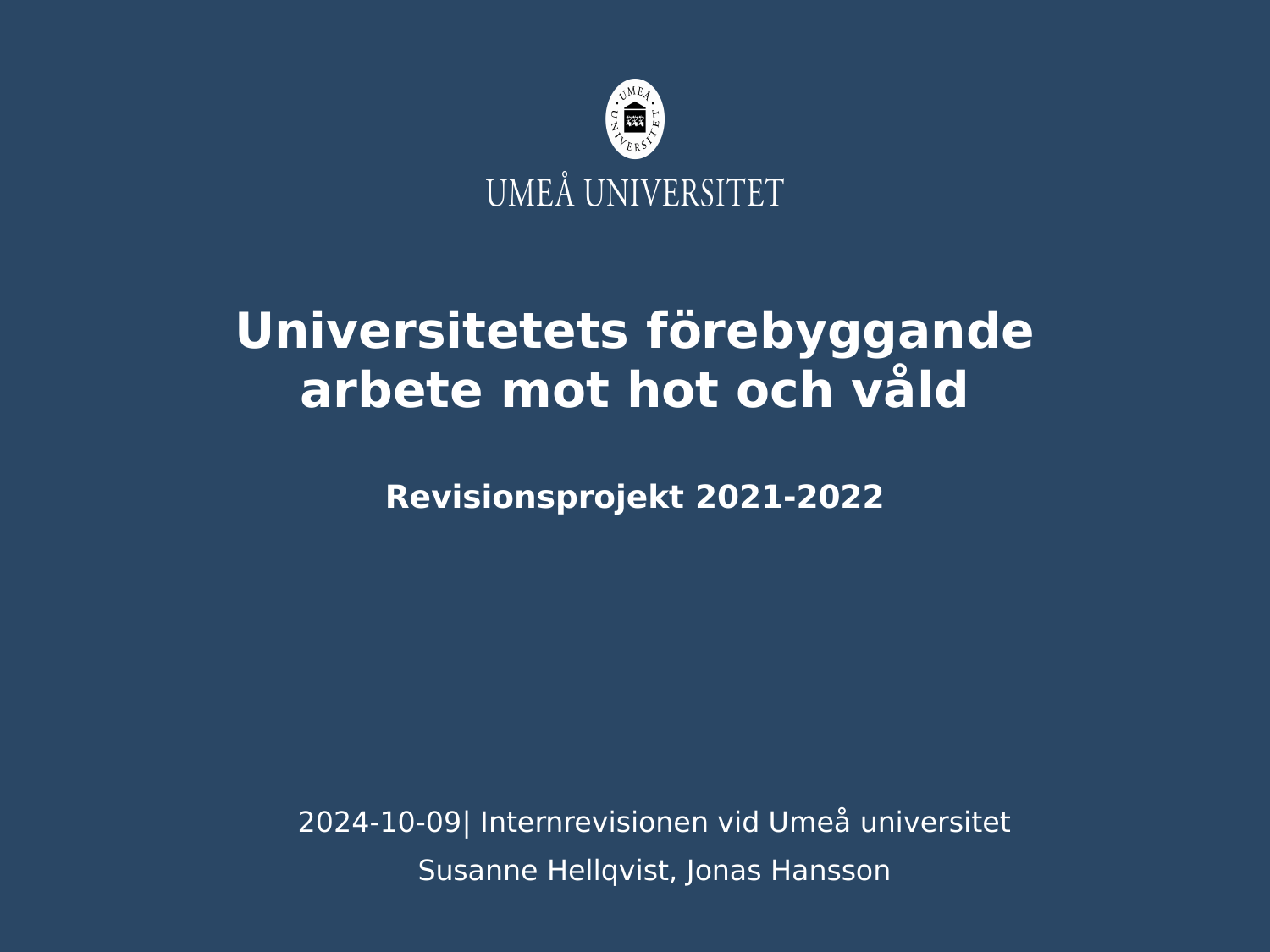

# Universitetets förebyggande arbete mot hot och våld Revisionsprojekt 2021-2022
2024-10-09| Internrevisionen vid Umeå universitet
Susanne Hellqvist, Jonas Hansson